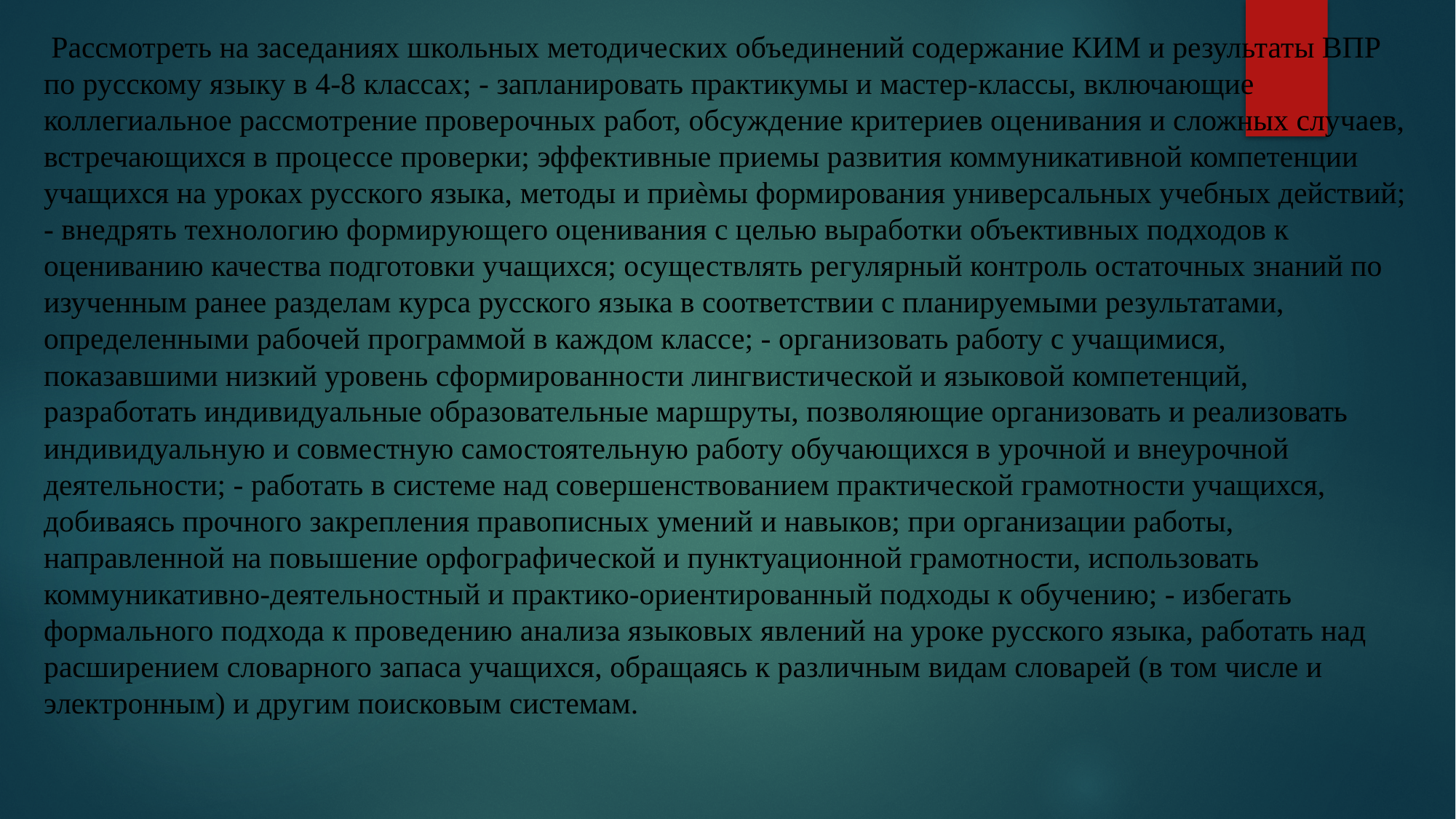

Рассмотреть на заседаниях школьных методических объединений содержание КИМ и результаты ВПР по русскому языку в 4-8 классах; - запланировать практикумы и мастер-классы, включающие коллегиальное рассмотрение проверочных работ, обсуждение критериев оценивания и сложных случаев, встречающихся в процессе проверки; эффективные приемы развития коммуникативной компетенции учащихся на уроках русского языка, методы и приѐмы формирования универсальных учебных действий; - внедрять технологию формирующего оценивания с целью выработки объективных подходов к оцениванию качества подготовки учащихся; осуществлять регулярный контроль остаточных знаний по изученным ранее разделам курса русского языка в соответствии с планируемыми результатами, определенными рабочей программой в каждом классе; - организовать работу с учащимися, показавшими низкий уровень сформированности лингвистической и языковой компетенций, разработать индивидуальные образовательные маршруты, позволяющие организовать и реализовать индивидуальную и совместную самостоятельную работу обучающихся в урочной и внеурочной деятельности; - работать в системе над совершенствованием практической грамотности учащихся, добиваясь прочного закрепления правописных умений и навыков; при организации работы, направленной на повышение орфографической и пунктуационной грамотности, использовать коммуникативно-деятельностный и практико-ориентированный подходы к обучению; - избегать формального подхода к проведению анализа языковых явлений на уроке русского языка, работать над расширением словарного запаса учащихся, обращаясь к различным видам словарей (в том числе и электронным) и другим поисковым системам.